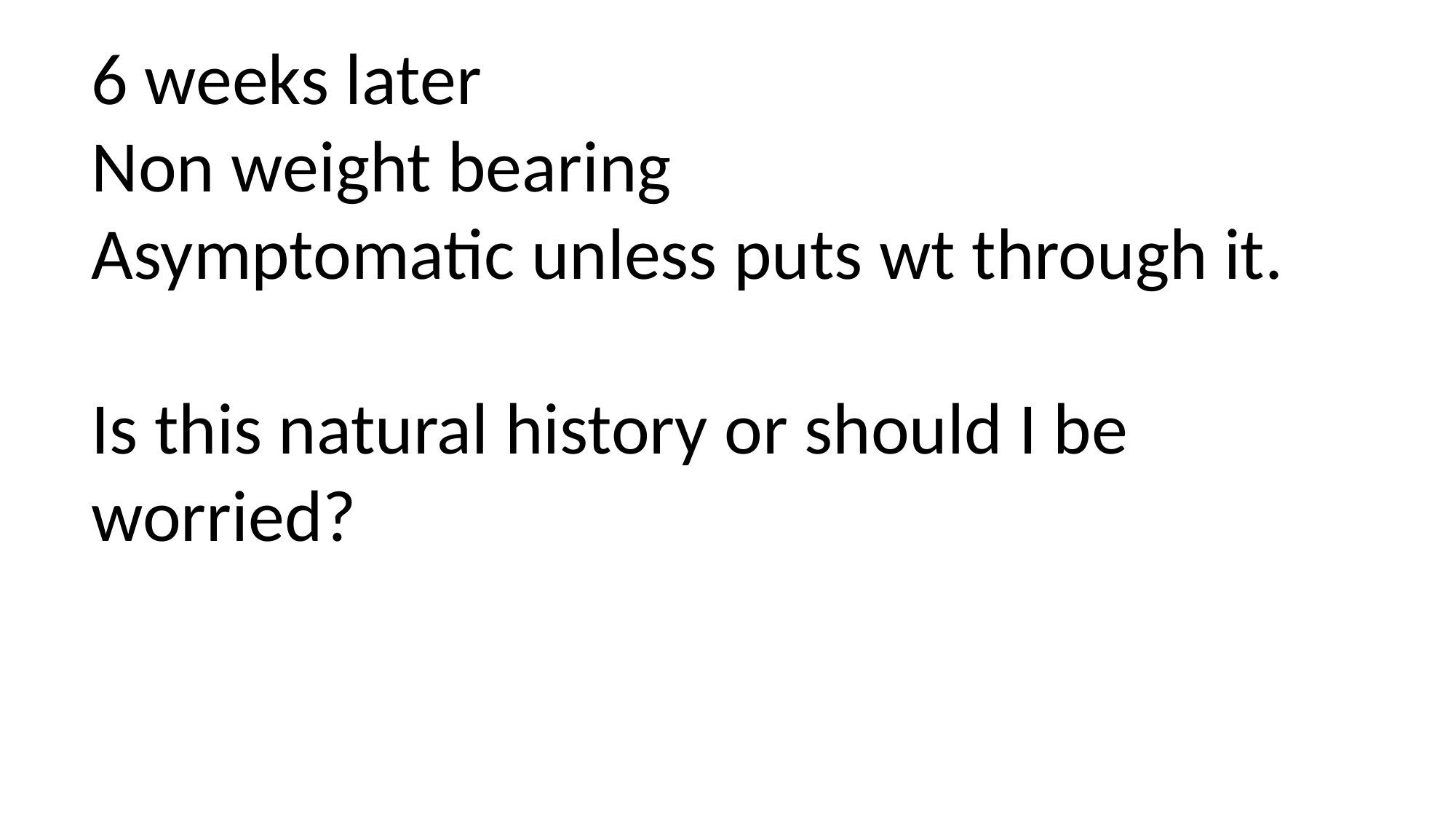

6 weeks later
Non weight bearing
Asymptomatic unless puts wt through it.

Is this natural history or should I be worried?